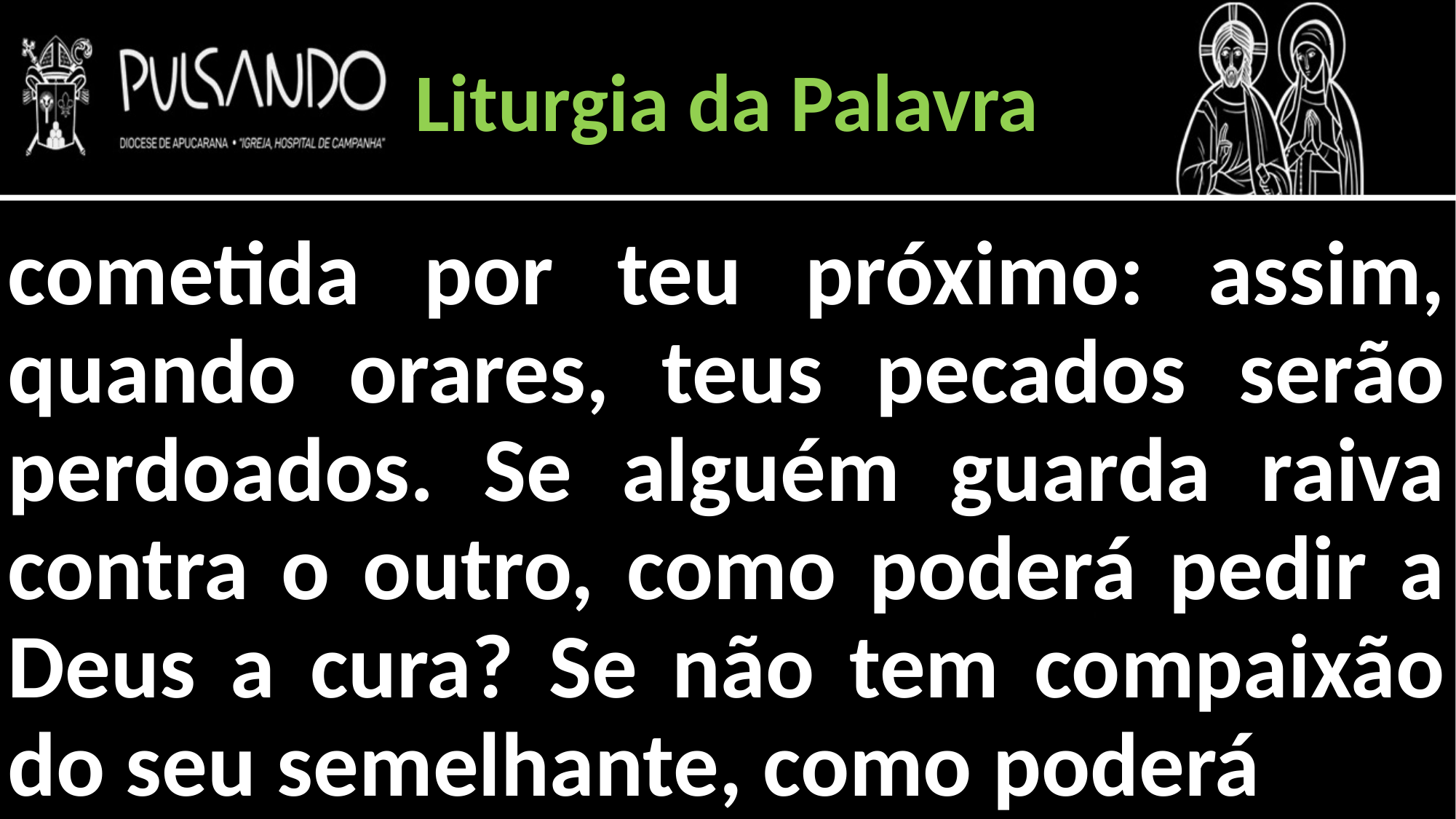

Liturgia da Palavra
cometida por teu próximo: assim, quando orares, teus pecados serão perdoados. Se alguém guarda raiva contra o outro, como poderá pedir a Deus a cura? Se não tem compaixão do seu semelhante, como poderá